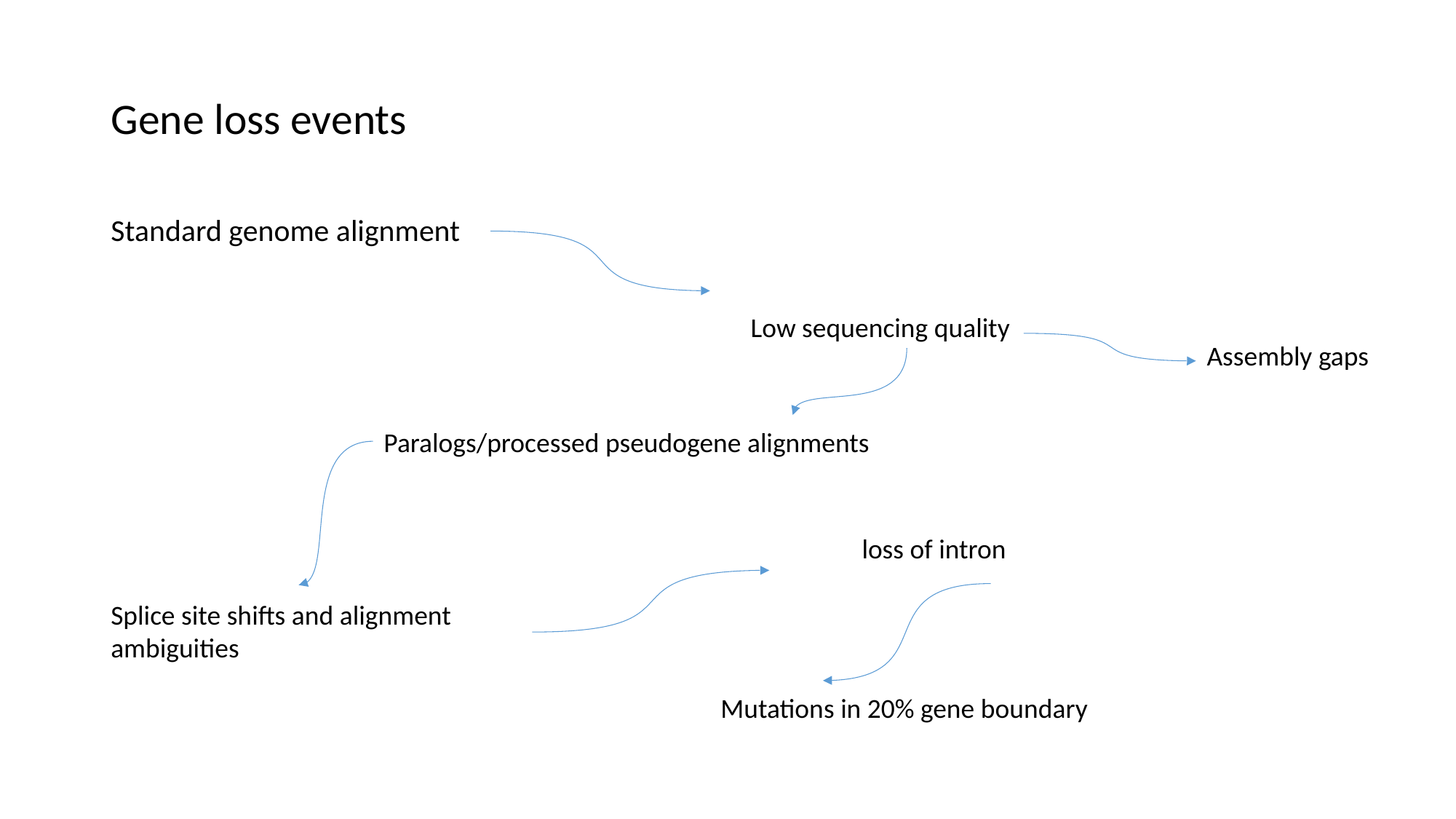

# Gene loss events
Standard genome alignment
  Low sequencing quality
Assembly gaps
Paralogs/processed pseudogene alignments
loss of intron
Splice site shifts and alignment ambiguities
Mutations in 20% gene boundary